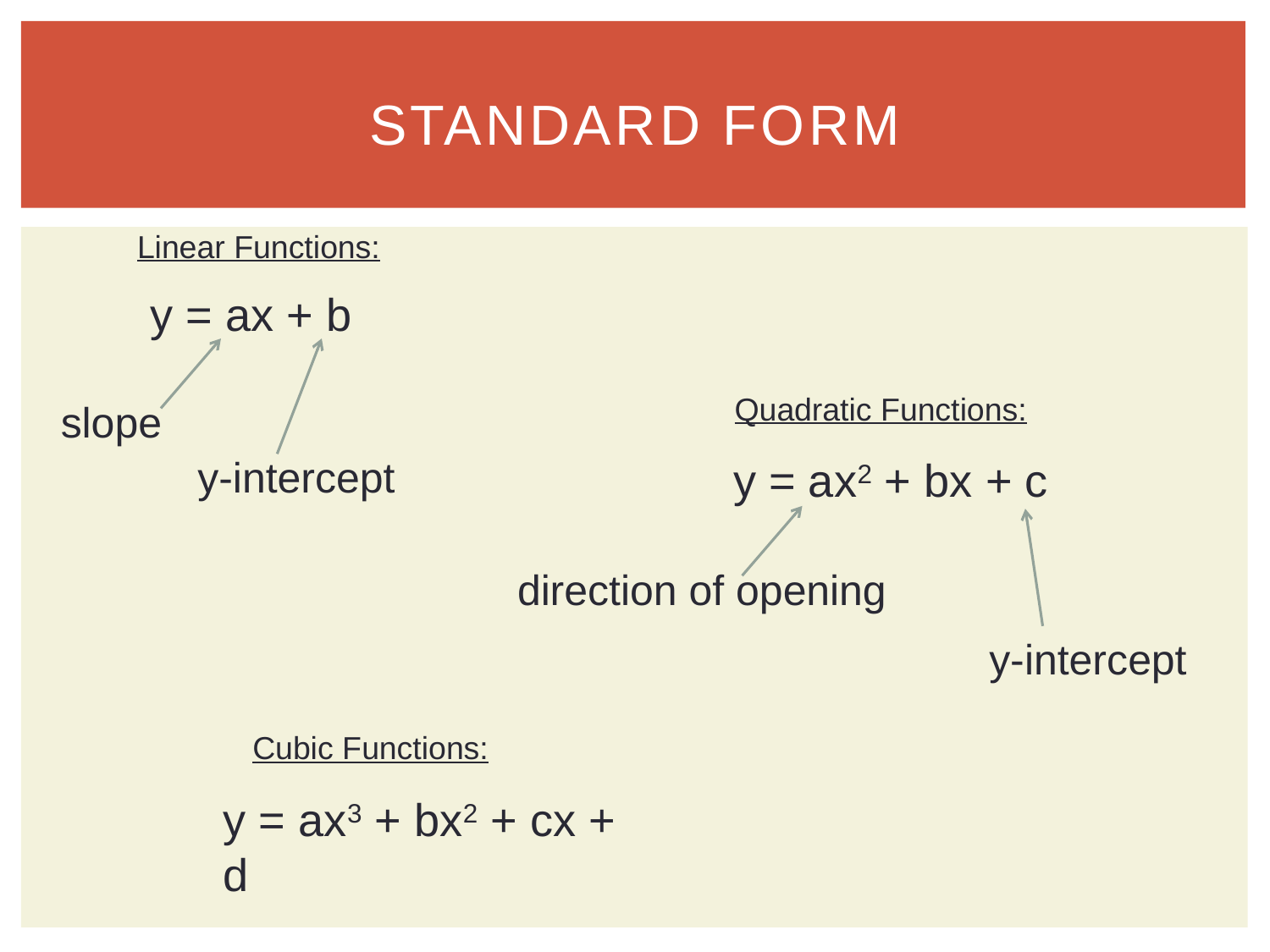

# Standard form
Linear Functions:
y = ax + b
Quadratic Functions:
slope
y-intercept
y = ax2 + bx + c
direction of opening
y-intercept
Cubic Functions:
y = ax3 + bx2 + cx + d